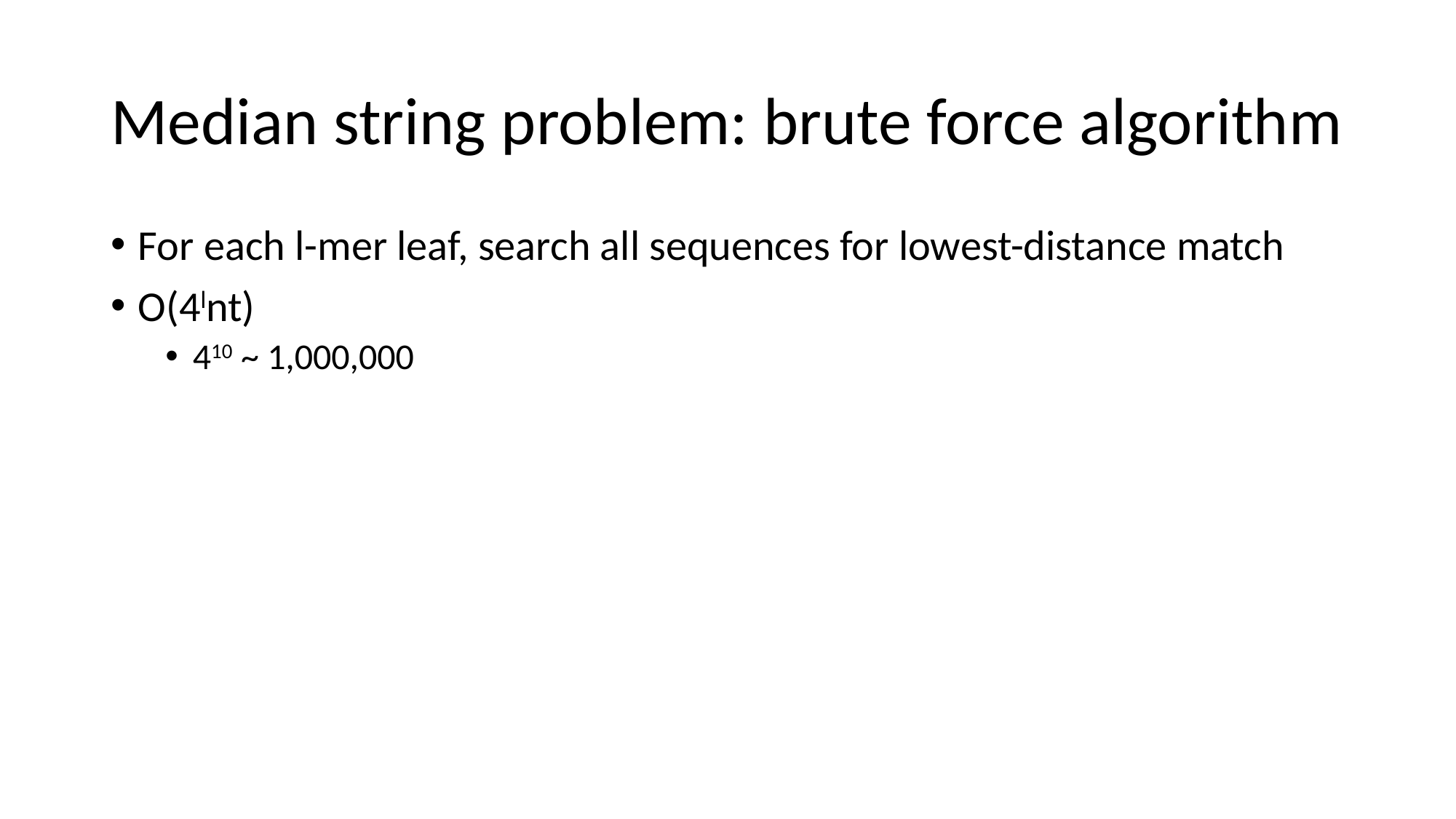

# Median string problem: brute force algorithm
For each l-mer leaf, search all sequences for lowest-distance match
O(4lnt)
410 ~ 1,000,000